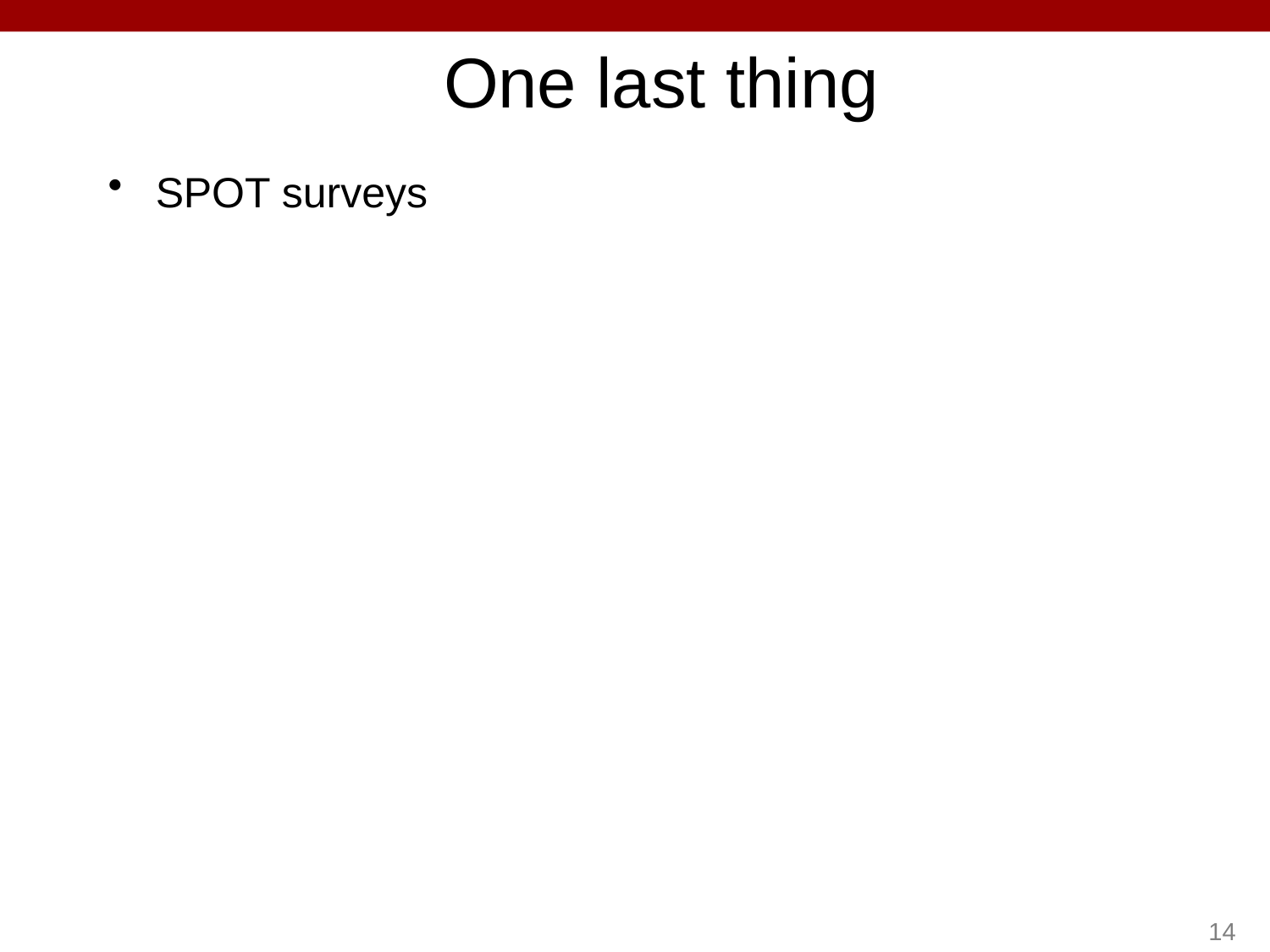

# One last thing
SPOT surveys
14